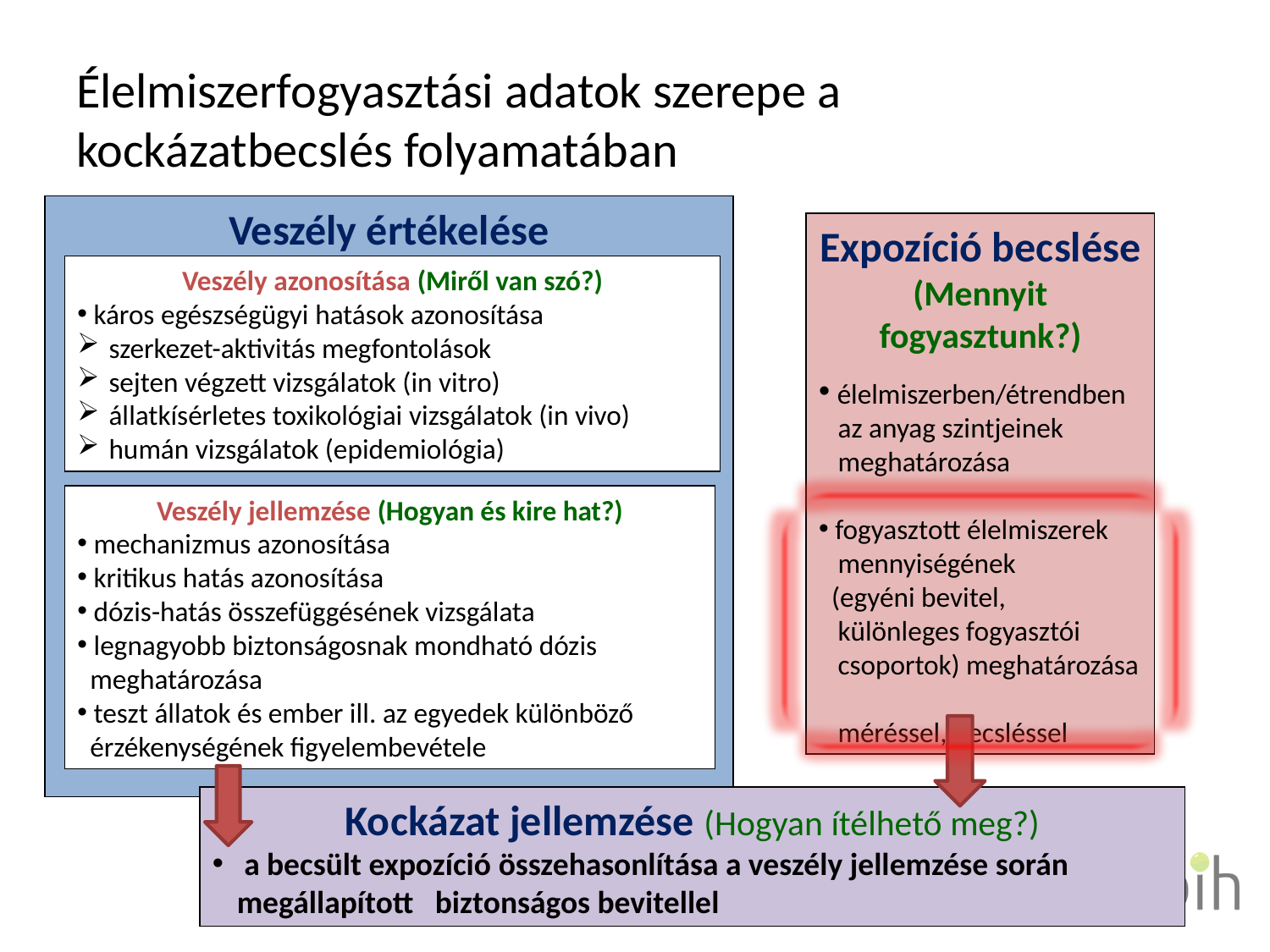

# Élelmiszerfogyasztási adatok szerepe a kockázatbecslés folyamatában
Veszély értékelése

Expozíció becslése
(Mennyit fogyasztunk?)

 élelmiszerben/étrendben
   az anyag szintjeinek
   meghatározása

 fogyasztott élelmiszerek
   mennyiségének
  (egyéni bevitel,
   különleges fogyasztói
   csoportok) meghatározása
   méréssel, becsléssel
Veszély azonosítása (Miről van szó?)
 káros egészségügyi hatások azonosítása
 szerkezet-aktivitás megfontolások
 sejten végzett vizsgálatok (in vitro)
 állatkísérletes toxikológiai vizsgálatok (in vivo)
 humán vizsgálatok (epidemiológia)
Veszély jellemzése (Hogyan és kire hat?)
 mechanizmus azonosítása
 kritikus hatás azonosítása
 dózis-hatás összefüggésének vizsgálata
 legnagyobb biztonságosnak mondható dózis
  meghatározása
 teszt állatok és ember ill. az egyedek különböző
  érzékenységének figyelembevétele

Kockázat jellemzése (Hogyan ítélhető meg?)
 a becsült expozíció összehasonlítása a veszély jellemzése során megállapított   biztonságos bevitellel